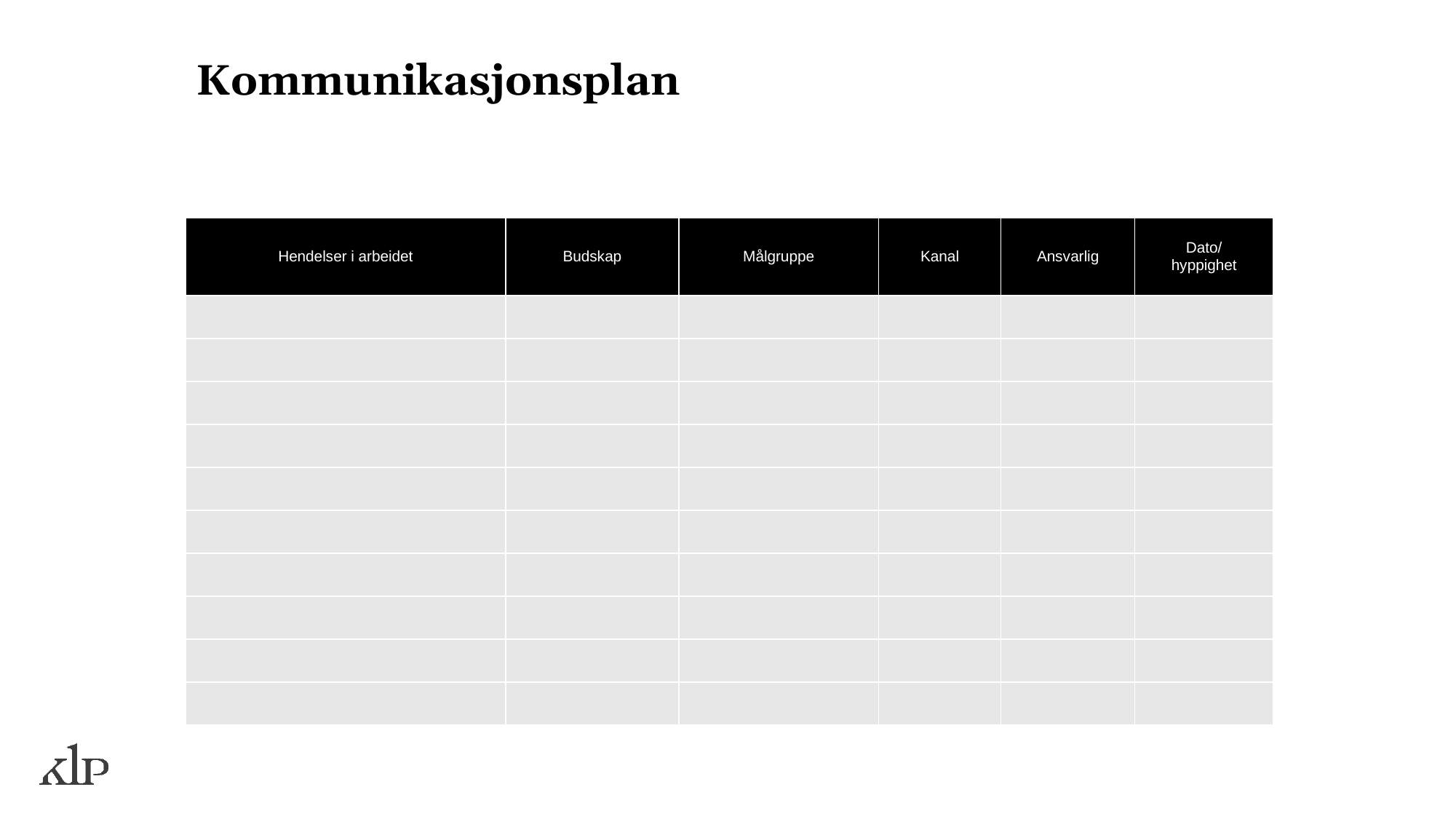

Kommunikasjonsplan

| Hendelser i arbeidet | Budskap | Målgruppe | Kanal | Ansvarlig | Dato/ hyppighet |
| --- | --- | --- | --- | --- | --- |
|  |  |  |  |  |  |
|  |  |  |  |  |  |
|  |  |  |  |  |  |
|  |  |  |  |  |  |
|  |  |  |  |  |  |
|  |  |  |  |  |  |
|  |  |  |  |  |  |
|  |  |  |  |  |  |
|  |  |  |  |  |  |
|  |  |  |  |  |  |